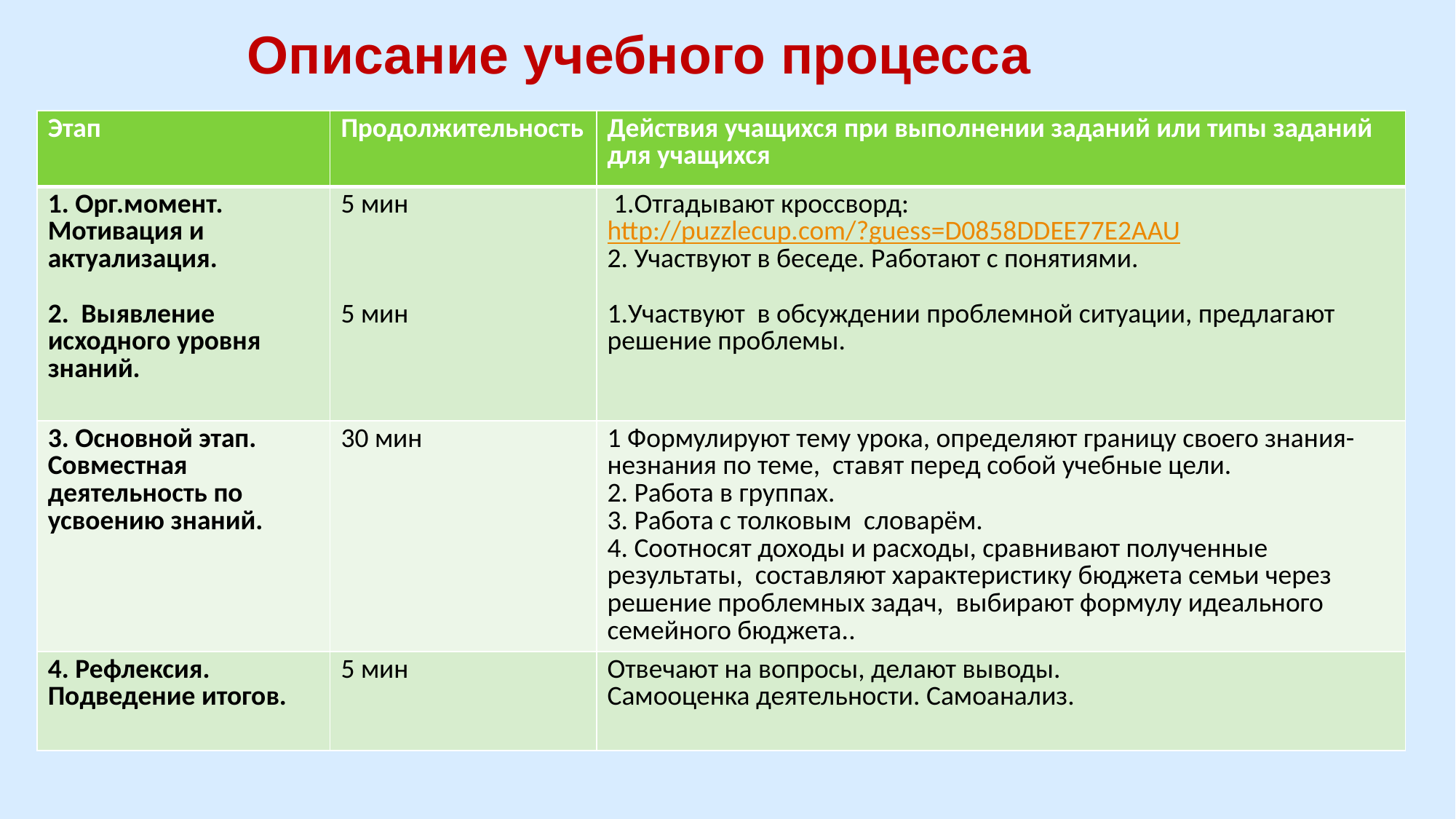

# Описание учебного процесса
| Этап | Продолжительность | Действия учащихся при выполнении заданий или типы заданий для учащихся |
| --- | --- | --- |
| 1. Орг.момент. Мотивация и актуализация. 2. Выявление исходного уровня знаний. | 5 мин 5 мин | 1.Отгадывают кроссворд: http://puzzlecup.com/?guess=D0858DDEE77E2AAU 2. Участвуют в беседе. Работают с понятиями. 1.Участвуют в обсуждении проблемной ситуации, предлагают решение проблемы. |
| 3. Основной этап. Совместная деятельность по усвоению знаний. | 30 мин | 1 Формулируют тему урока, определяют границу своего знания-незнания по теме, ставят перед собой учебные цели. 2. Работа в группах. 3. Работа с толковым словарём. 4. Соотносят доходы и расходы, сравнивают полученные результаты, составляют характеристику бюджета семьи через решение проблемных задач, выбирают формулу идеального семейного бюджета.. |
| 4. Рефлексия. Подведение итогов. | 5 мин | Отвечают на вопросы, делают выводы. Самооценка деятельности. Самоанализ. |

*этап может включать одно или несколько типов заданий